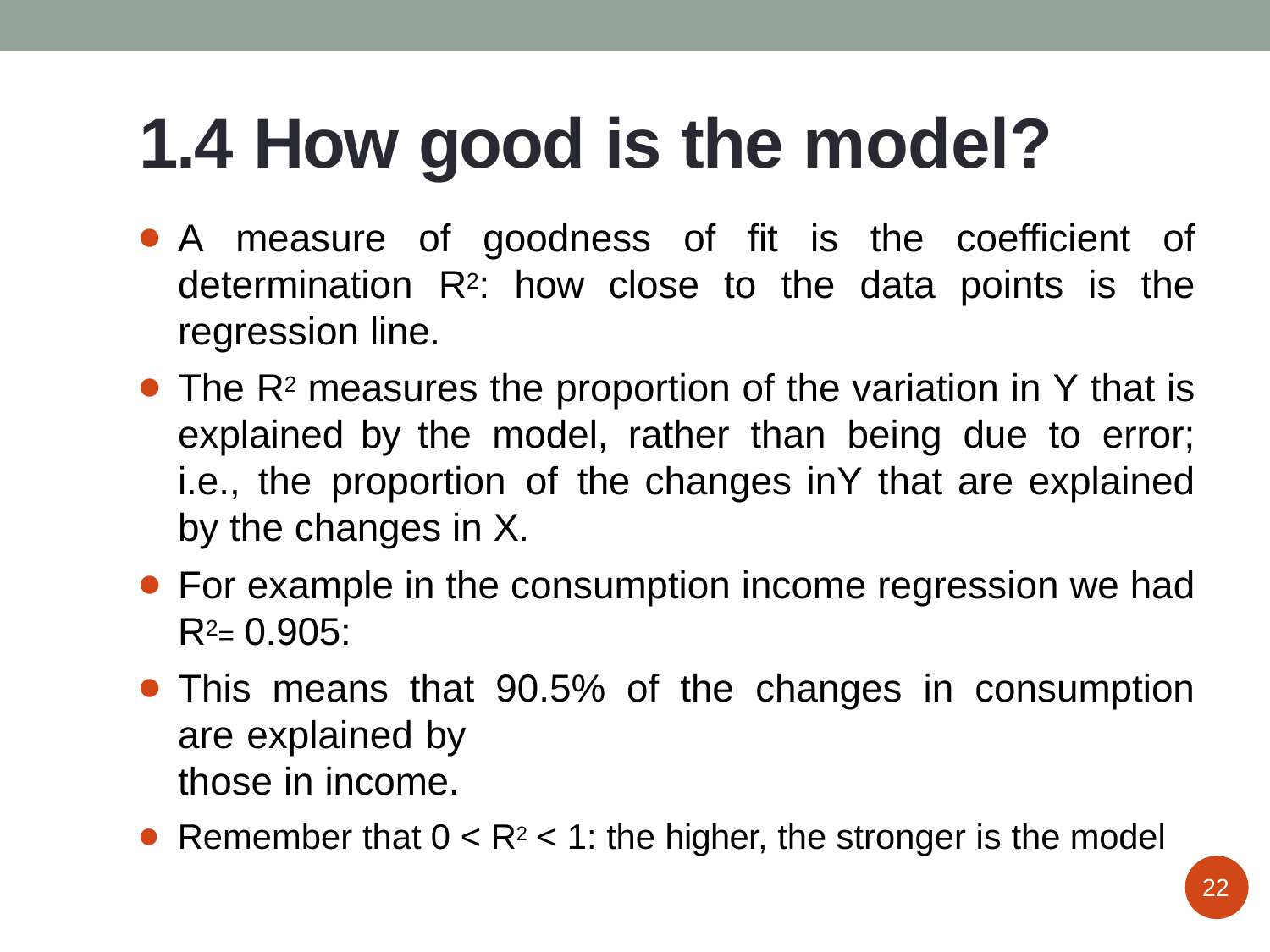

# 1.4 How good is the model?
A measure of goodness of fit is the coefficient of determination R2: how close to the data points is the regression line.
The R2 measures the proportion of the variation in Y that is explained by the model, rather than being due to error; i.e., the proportion of the changes inY that are explained by the changes in X.
For example in the consumption income regression we had R2= 0.905:
This means that 90.5% of the changes in consumption are explained by
those in income.
Remember that 0 < R2 < 1: the higher, the stronger is the model

22